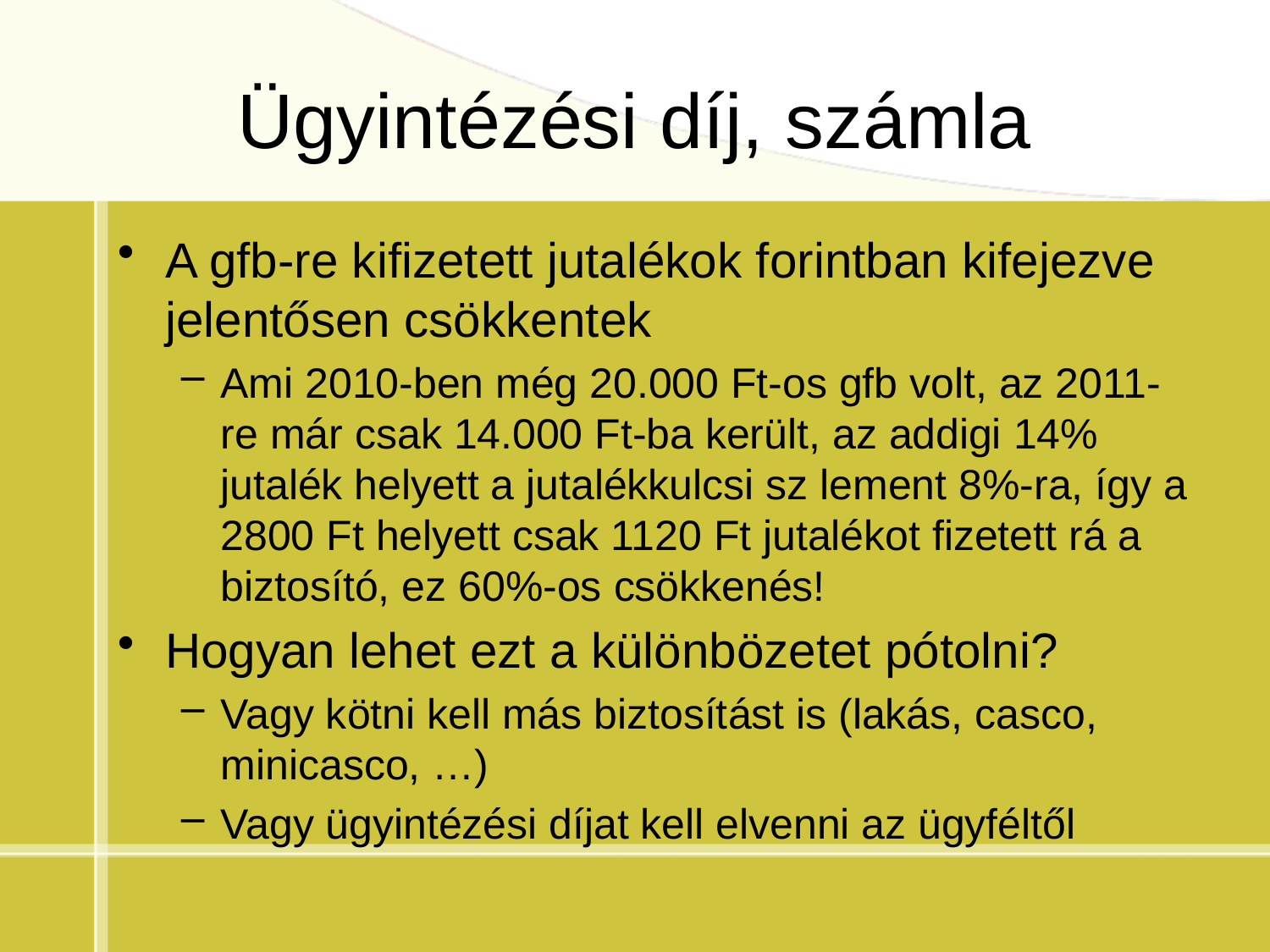

# Ügyintézési díj, számla
A gfb-re kifizetett jutalékok forintban kifejezve jelentősen csökkentek
Ami 2010-ben még 20.000 Ft-os gfb volt, az 2011-re már csak 14.000 Ft-ba került, az addigi 14% jutalék helyett a jutalékkulcsi sz lement 8%-ra, így a 2800 Ft helyett csak 1120 Ft jutalékot fizetett rá a biztosító, ez 60%-os csökkenés!
Hogyan lehet ezt a különbözetet pótolni?
Vagy kötni kell más biztosítást is (lakás, casco, minicasco, …)
Vagy ügyintézési díjat kell elvenni az ügyféltől